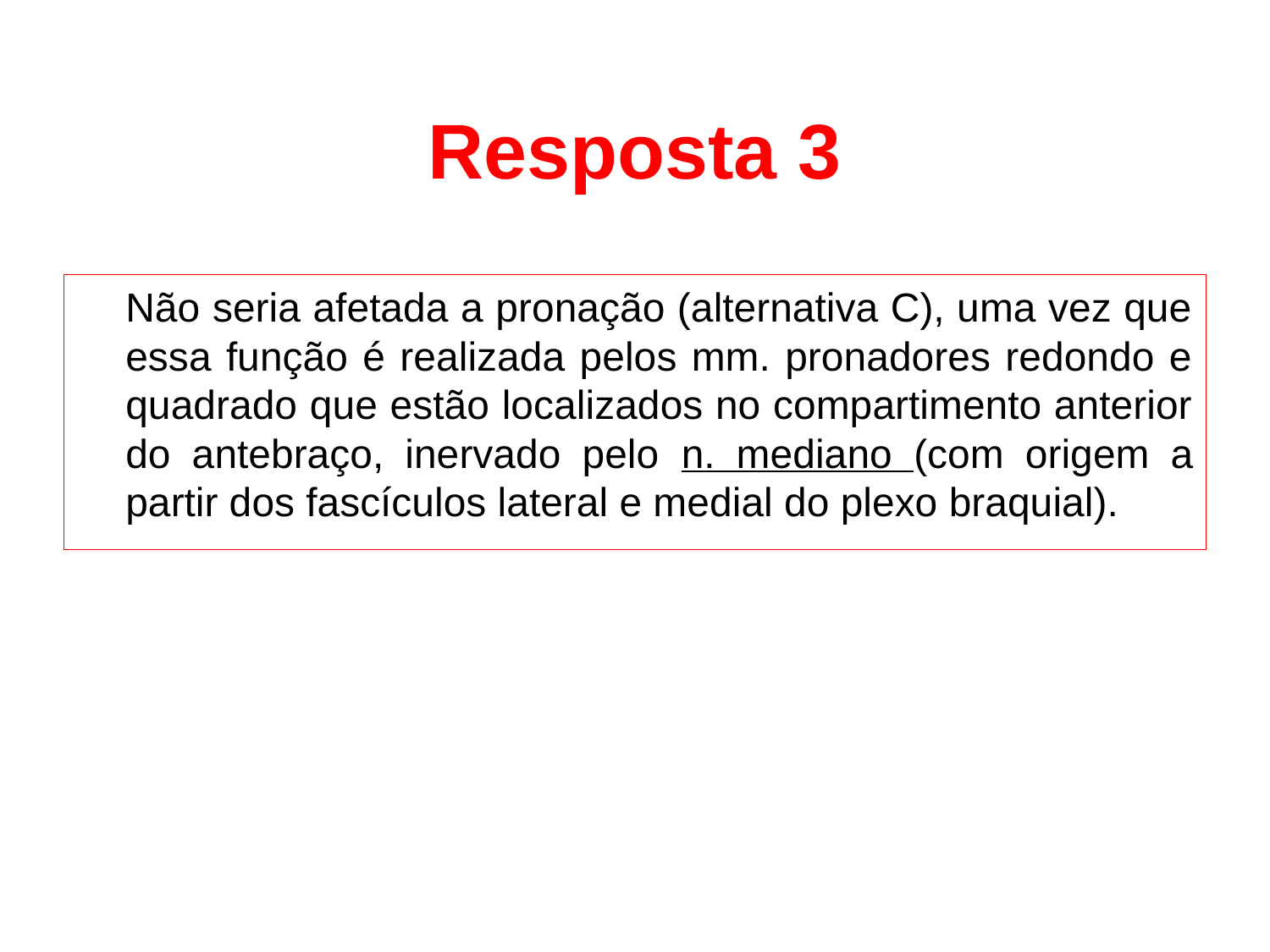

# Resposta 3
		Não seria afetada a pronação (alternativa C), uma vez que essa função é realizada pelos mm. pronadores redondo e quadrado que estão localizados no compartimento anterior do antebraço, inervado pelo n. mediano (com origem a partir dos fascículos lateral e medial do plexo braquial).